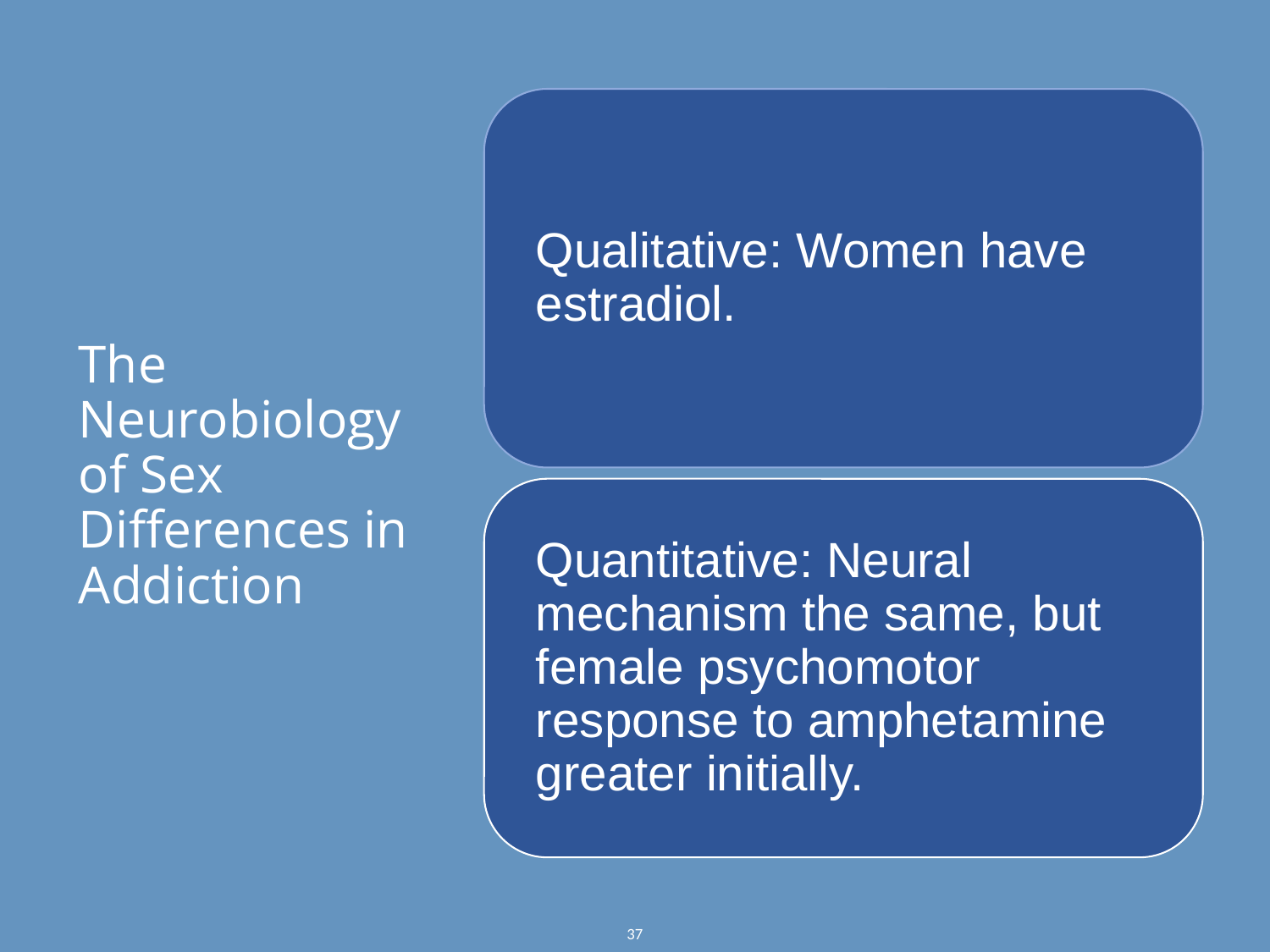

Qualitative: Women have estradiol.
Quantitative: Neural mechanism the same, but female psychomotor response to amphetamine greater initially.
The Neurobiology of Sex Differences in Addiction
37